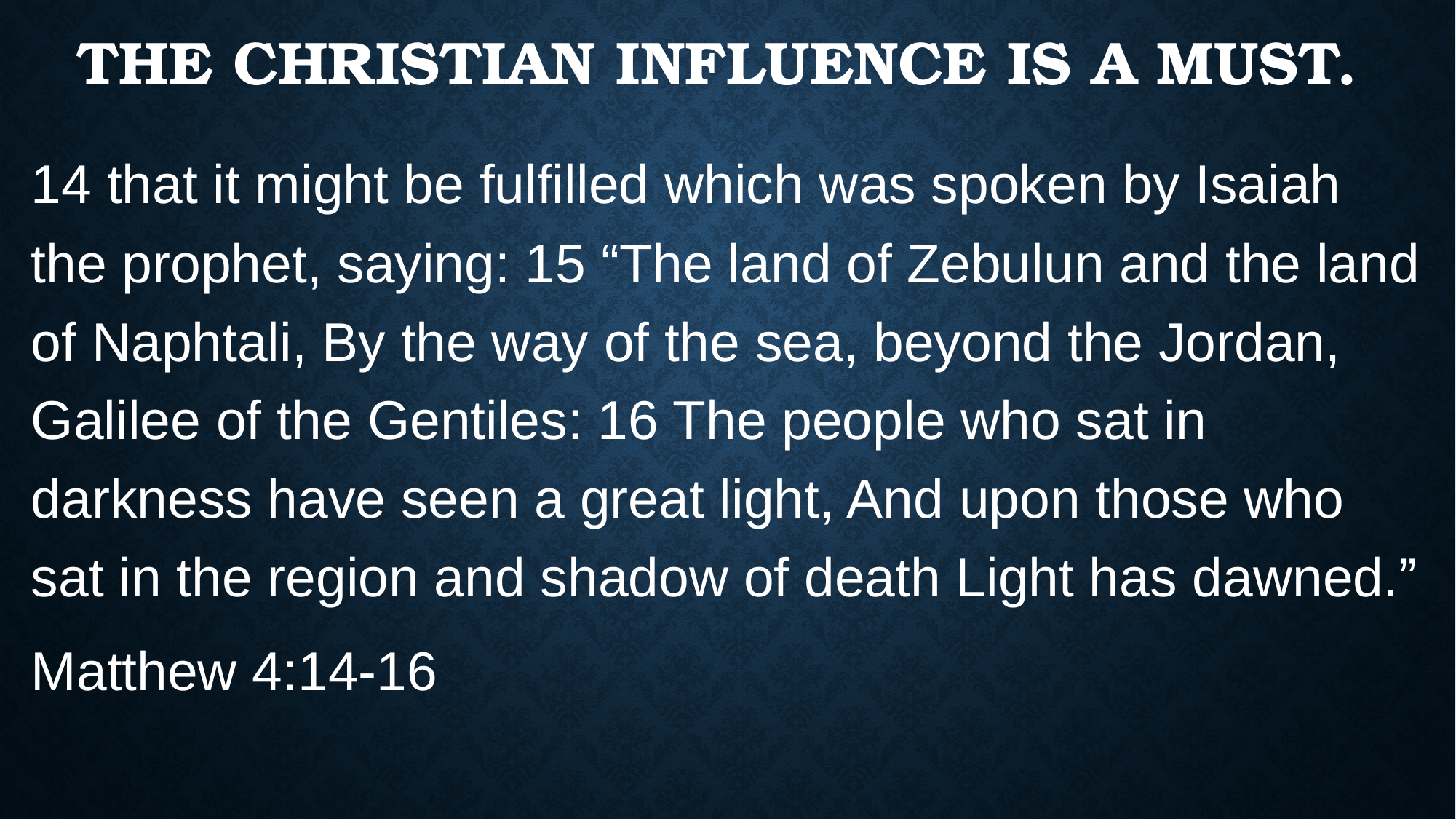

# The Christian influence is a must.
14 that it might be fulfilled which was spoken by Isaiah the prophet, saying: 15 “The land of Zebulun and the land of Naphtali, By the way of the sea, beyond the Jordan, Galilee of the Gentiles: 16 The people who sat in darkness have seen a great light, And upon those who sat in the region and shadow of death Light has dawned.”
Matthew 4:14-16